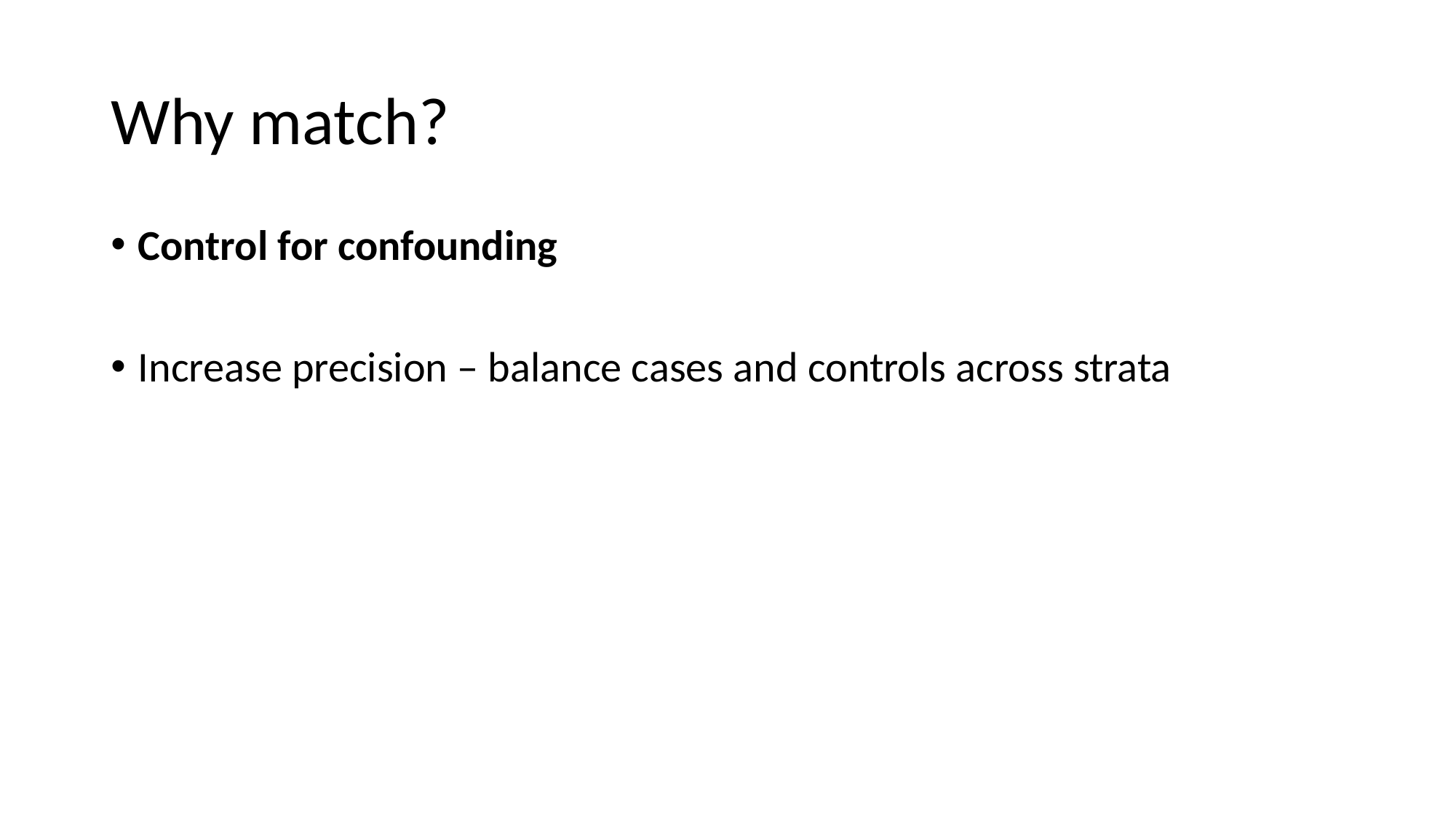

# Why match?
Control for confounding

Increase precision – balance cases and controls across strata